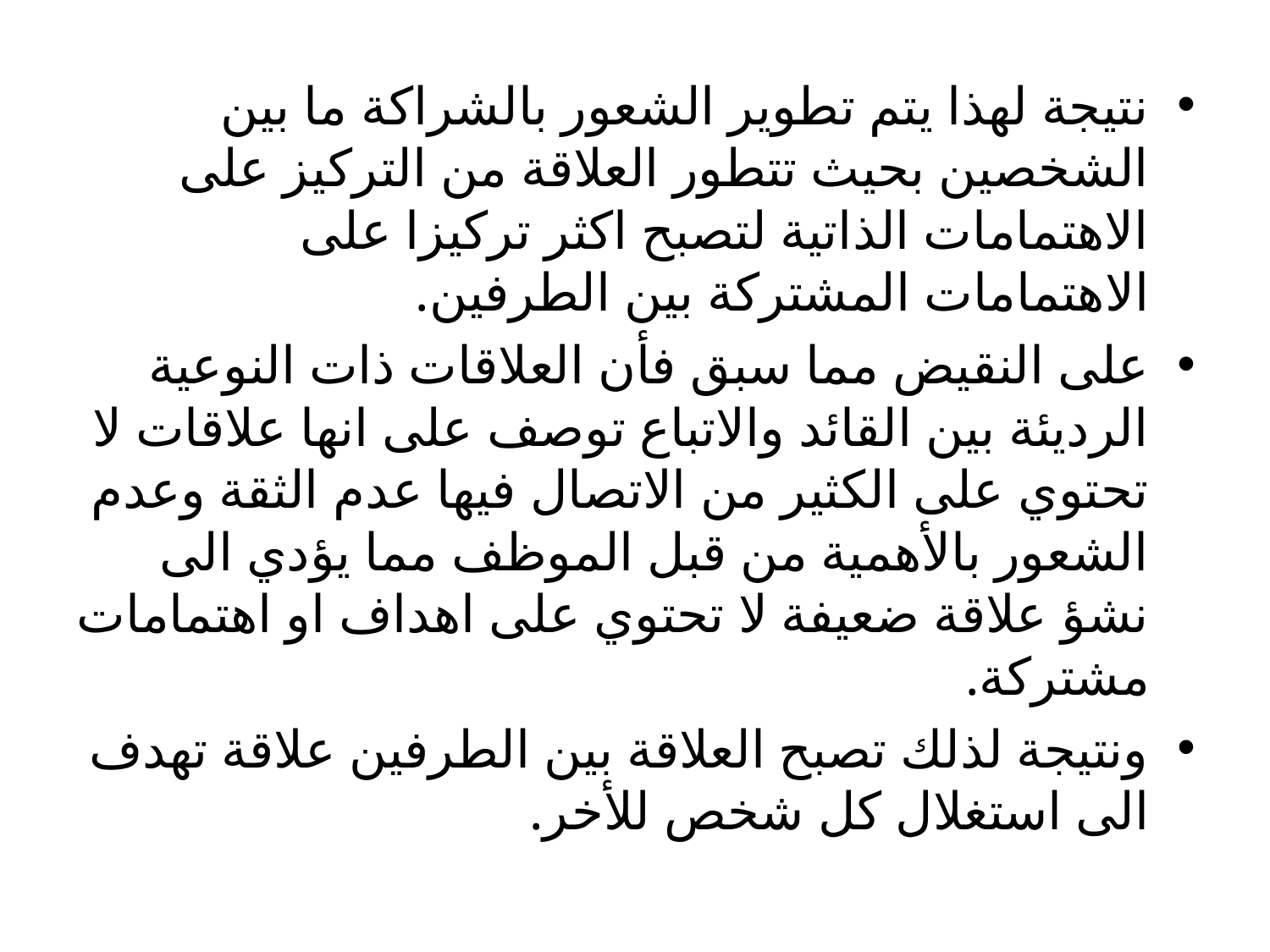

نتيجة لهذا يتم تطوير الشعور بالشراكة ما بين الشخصين بحيث تتطور العلاقة من التركيز على الاهتمامات الذاتية لتصبح اكثر تركيزا على الاهتمامات المشتركة بين الطرفين.
على النقيض مما سبق فأن العلاقات ذات النوعية الرديئة بين القائد والاتباع توصف على انها علاقات لا تحتوي على الكثير من الاتصال فيها عدم الثقة وعدم الشعور بالأهمية من قبل الموظف مما يؤدي الى نشؤ علاقة ضعيفة لا تحتوي على اهداف او اهتمامات مشتركة.
ونتيجة لذلك تصبح العلاقة بين الطرفين علاقة تهدف الى استغلال كل شخص للأخر.